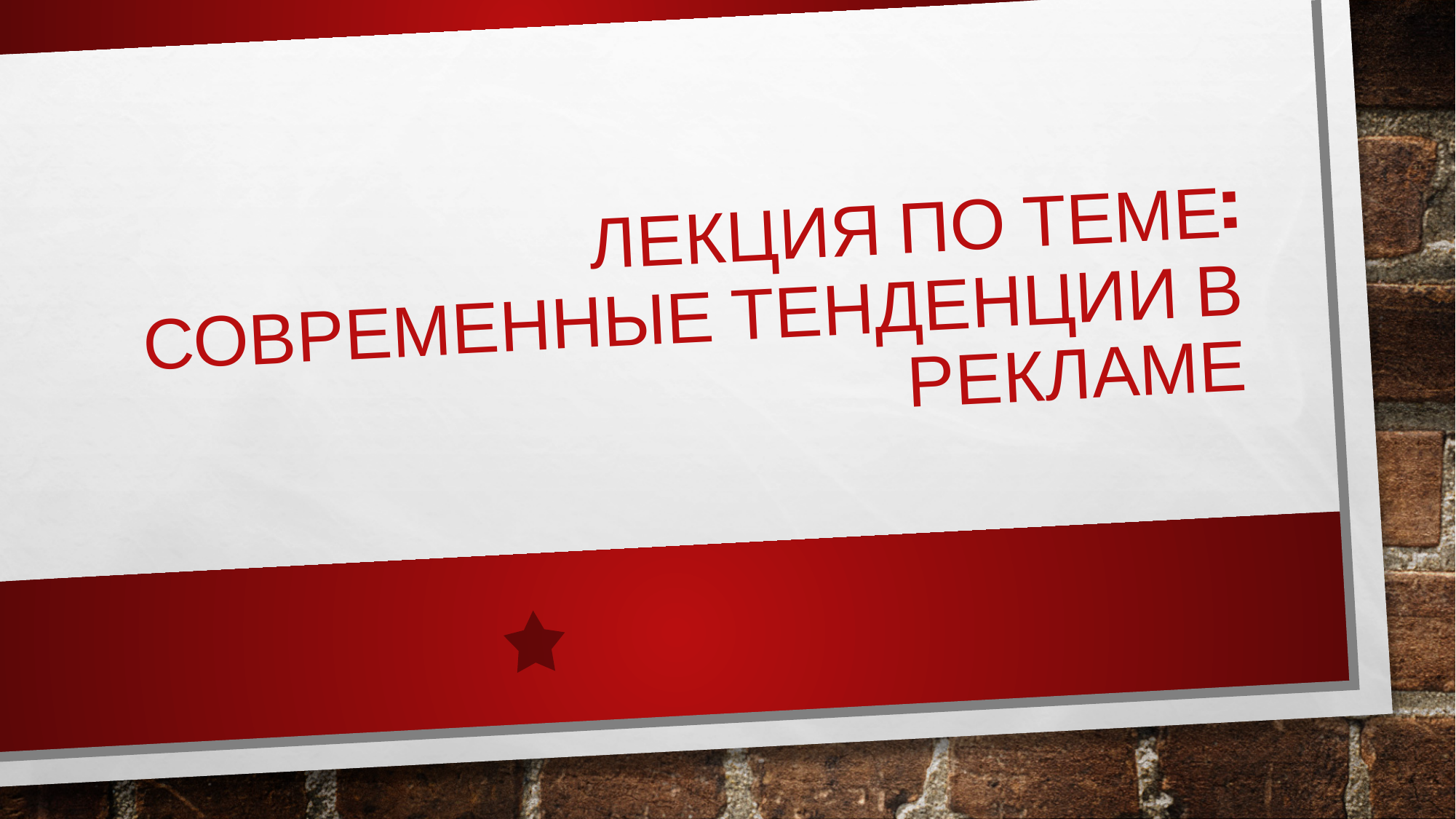

# Лекция по теме: СОВРЕМЕННЫЕ ТЕНДЕНЦИИ В РЕКЛАМЕ